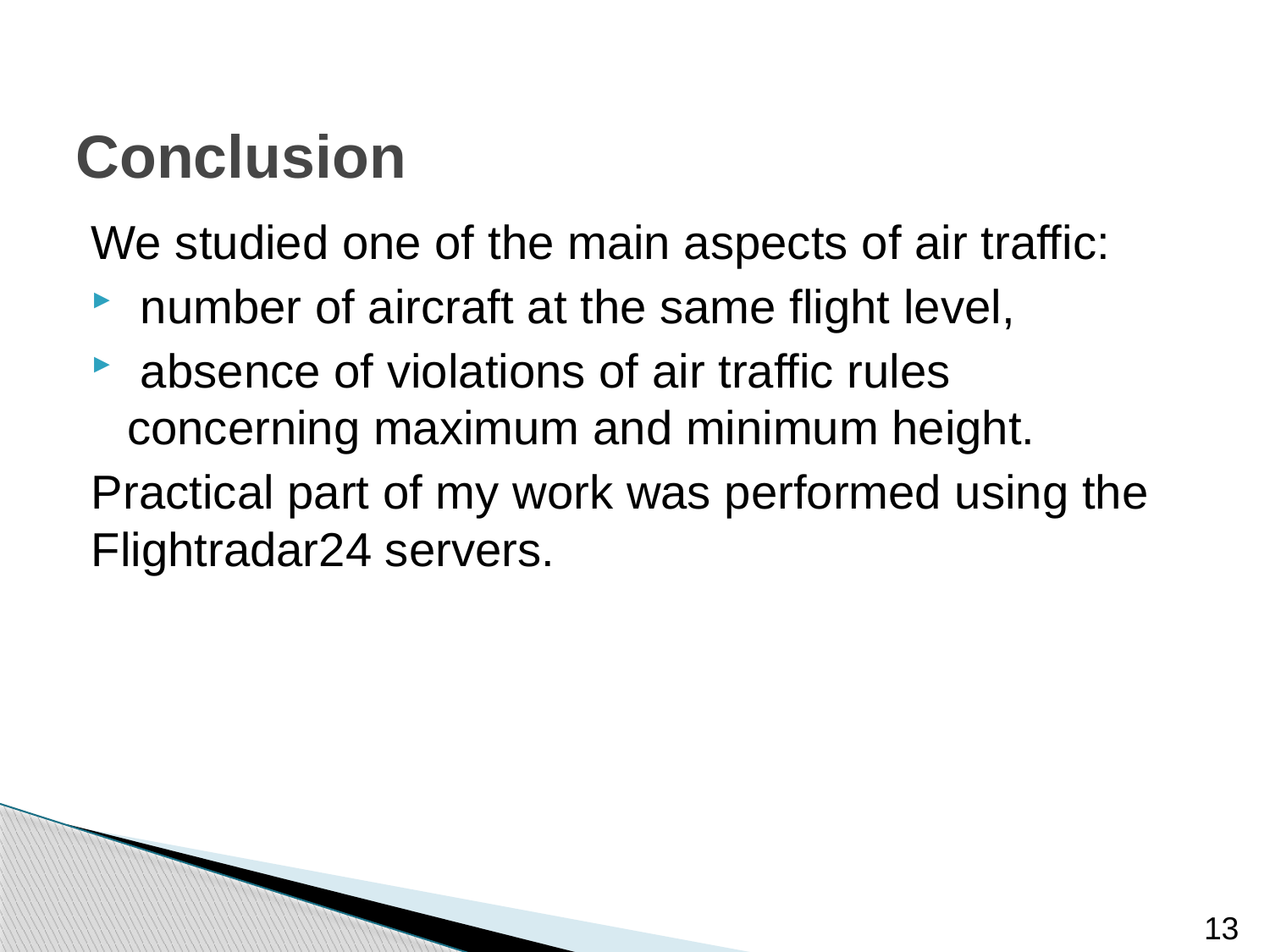

# Conclusion
We studied one of the main aspects of air traffic:
 number of aircraft at the same flight level,
 absence of violations of air traffic rules concerning maximum and minimum height.
Practical part of my work was performed using the Flightradar24 servers.
13